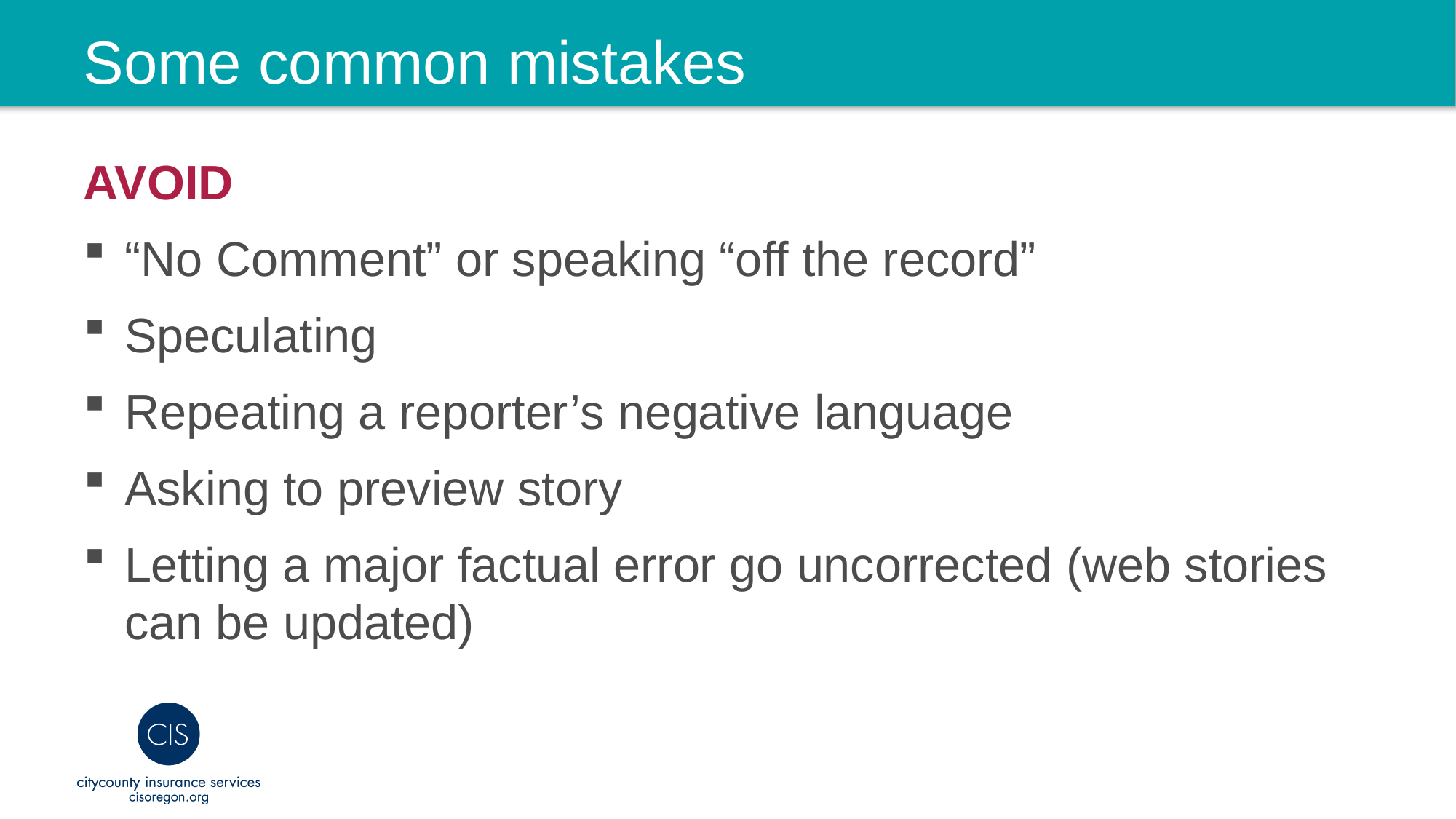

# Some common mistakes
AVOID
“No Comment” or speaking “off the record”
Speculating
Repeating a reporter’s negative language
Asking to preview story
Letting a major factual error go uncorrected (web stories can be updated)